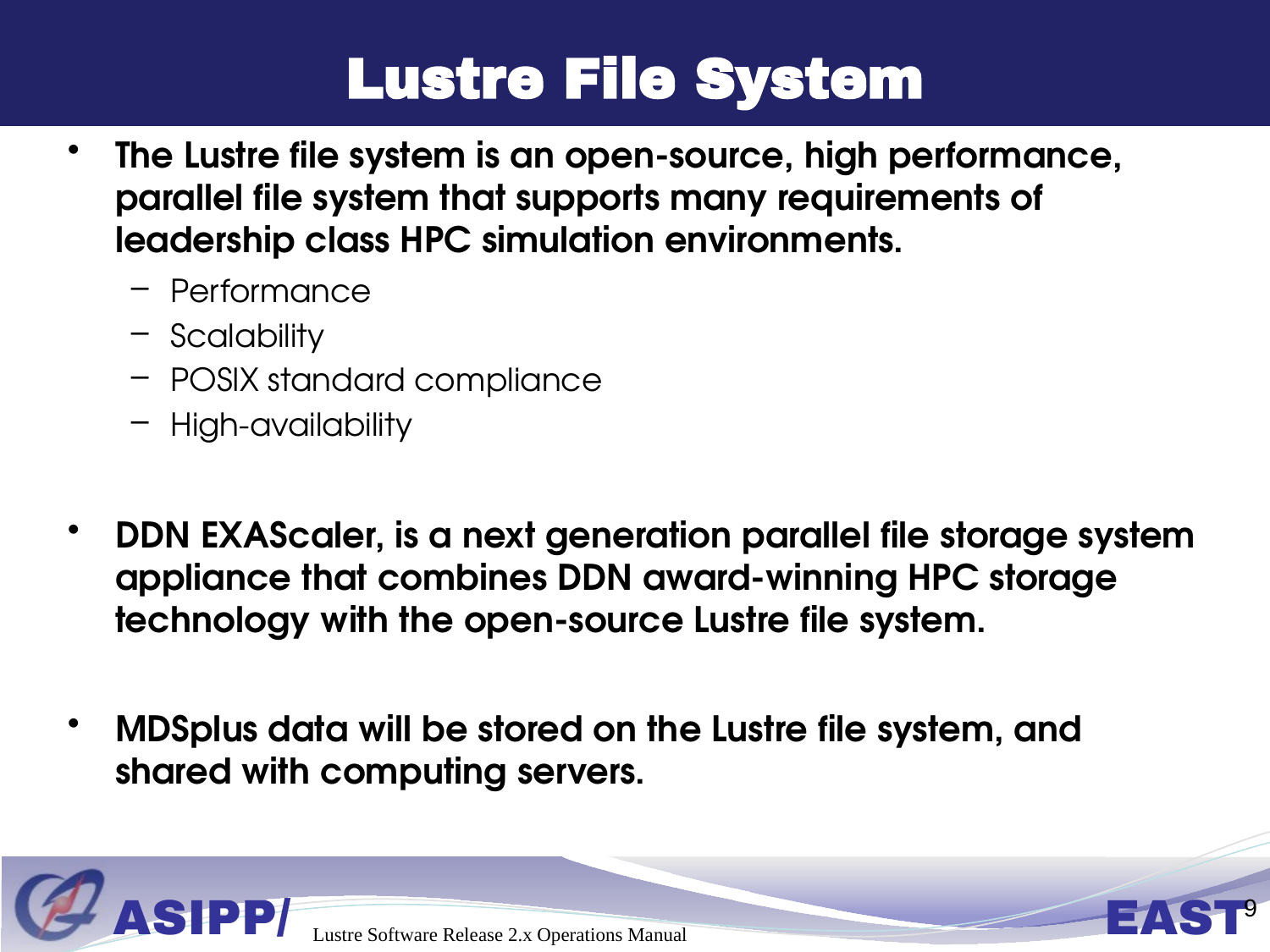

# Lustre File System
The Lustre file system is an open-source, high performance, parallel file system that supports many requirements of leadership class HPC simulation environments.
Performance
Scalability
POSIX standard compliance
High-availability

DDN EXAScaler, is a next generation parallel file storage system appliance that combines DDN award-winning HPC storage technology with the open-source Lustre file system.

MDSplus data will be stored on the Lustre file system, and shared with computing servers.
9
Lustre Software Release 2.x Operations Manual